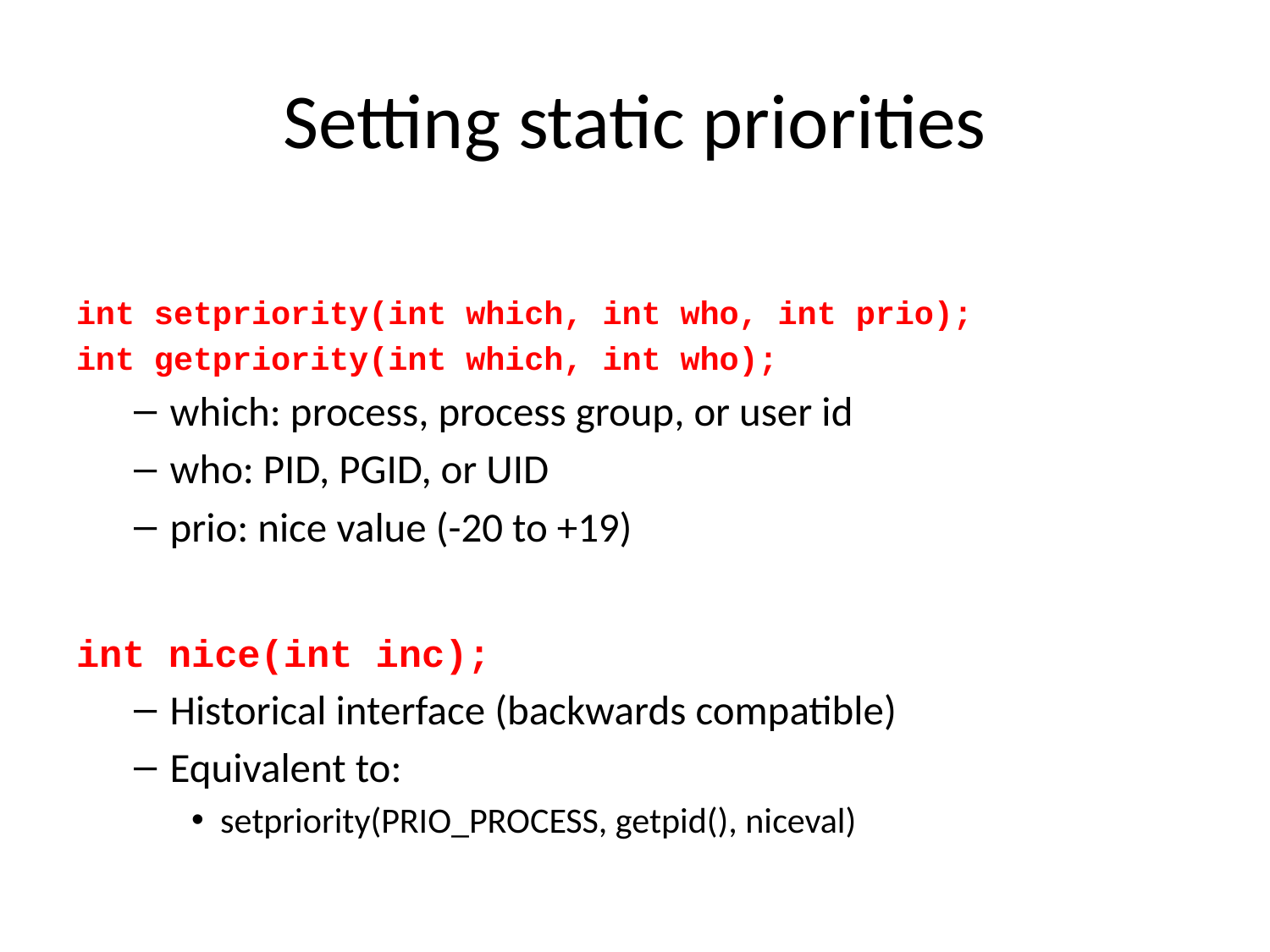

# Setting static priorities

int setpriority(int which, int who, int prio);
int getpriority(int which, int who);
which: process, process group, or user id
who: PID, PGID, or UID
prio: nice value (-20 to +19)

int nice(int inc);
Historical interface (backwards compatible)
Equivalent to:
setpriority(PRIO_PROCESS, getpid(), niceval)